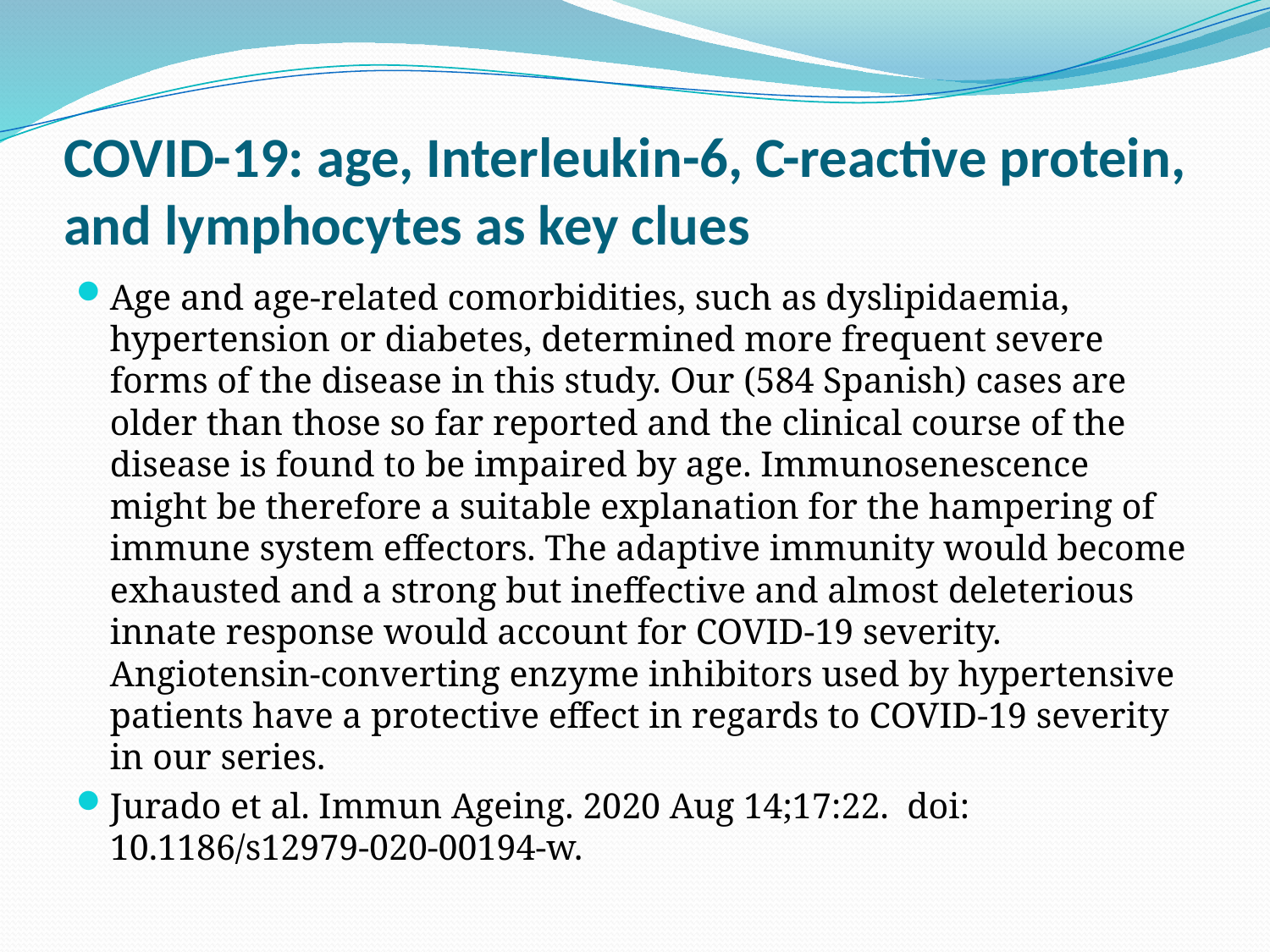

# COVID-19: age, Interleukin-6, C-reactive protein, and lymphocytes as key clues
Age and age-related comorbidities, such as dyslipidaemia, hypertension or diabetes, determined more frequent severe forms of the disease in this study. Our (584 Spanish) cases are older than those so far reported and the clinical course of the disease is found to be impaired by age. Immunosenescence might be therefore a suitable explanation for the hampering of immune system effectors. The adaptive immunity would become exhausted and a strong but ineffective and almost deleterious innate response would account for COVID-19 severity. Angiotensin-converting enzyme inhibitors used by hypertensive patients have a protective effect in regards to COVID-19 severity in our series.
Jurado et al. Immun Ageing. 2020 Aug 14;17:22.  doi: 10.1186/s12979-020-00194-w.